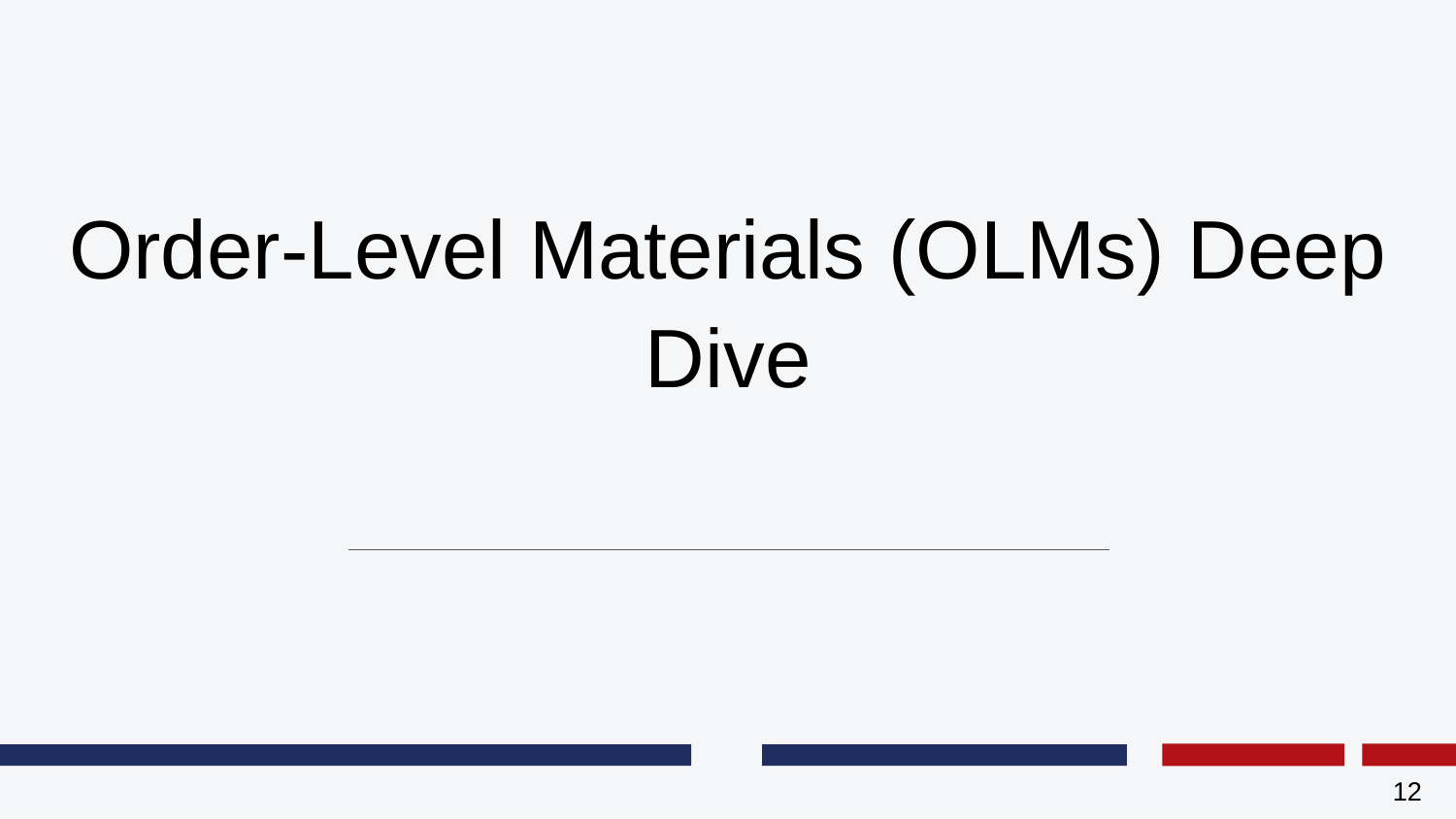

# Order-Level Materials (OLMs) Deep Dive
12